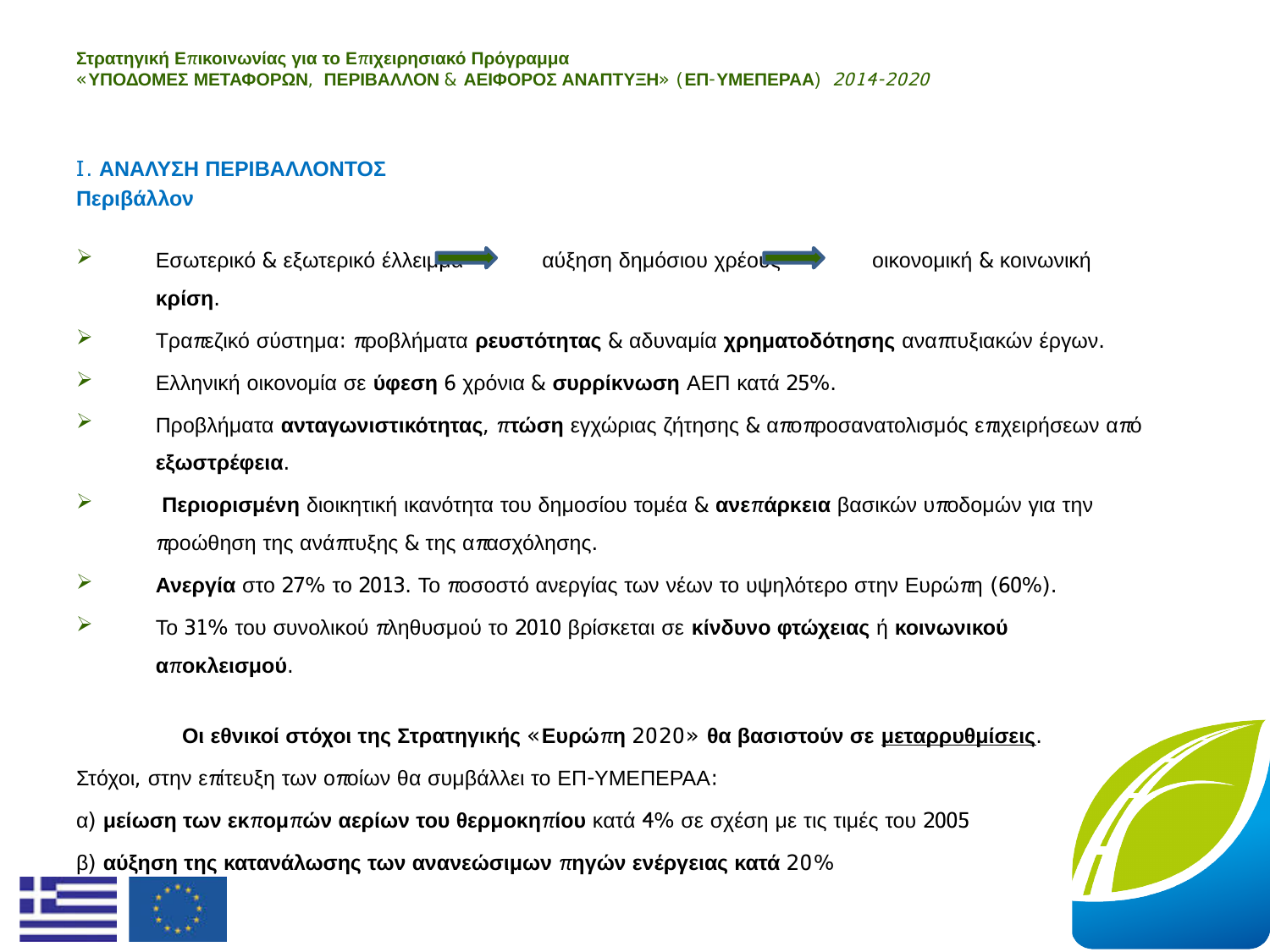

# Στρατηγική Επικοινωνίας για το Επιχειρησιακό Πρόγραμμα «ΥΠΟΔΟΜΕΣ ΜΕΤΑΦΟΡΩΝ,  ΠΕΡΙΒΑΛΛΟΝ & ΑΕΙΦΟΡΟΣ ΑΝΑΠΤΥΞΗ» (ΕΠ-ΥΜΕΠΕΡΑΑ)  2014-2020
I. ΑΝΑΛΥΣΗ ΠΕΡΙΒΑΛΛΟΝΤΟΣ
Περιβάλλον

Εσωτερικό & εξωτερικό έλλειμμα            αύξηση δημόσιου χρέους              οικονομική & κοινωνική κρίση.
Τραπεζικό σύστημα: προβλήματα ρευστότητας & αδυναμία χρηματοδότησης αναπτυξιακών έργων.
Ελληνική οικονομία σε ύφεση 6 χρόνια & συρρίκνωση ΑΕΠ κατά 25%.
Προβλήματα ανταγωνιστικότητας, πτώση εγχώριας ζήτησης & αποπροσανατολισμός επιχειρήσεων από εξωστρέφεια.
 Περιορισμένη διοικητική ικανότητα του δημοσίου τομέα & ανεπάρκεια βασικών υποδομών για την προώθηση της ανάπτυξης & της απασχόλησης.
Ανεργία στο 27% το 2013. Το ποσοστό ανεργίας των νέων το υψηλότερο στην Ευρώπη (60%).
Το 31% του συνολικού πληθυσμού το 2010 βρίσκεται σε κίνδυνο φτώχειας ή κοινωνικού αποκλεισμού.

Οι εθνικοί στόχοι της Στρατηγικής «Ευρώπη 2020» θα βασιστούν σε μεταρρυθμίσεις.
Στόχοι, στην επίτευξη των οποίων θα συμβάλλει το ΕΠ-ΥΜΕΠΕΡΑΑ:
α) μείωση των εκπομπών αερίων του θερμοκηπίου κατά 4% σε σχέση με τις τιμές του 2005
β) αύξηση της κατανάλωσης των ανανεώσιμων πηγών ενέργειας κατά 20%